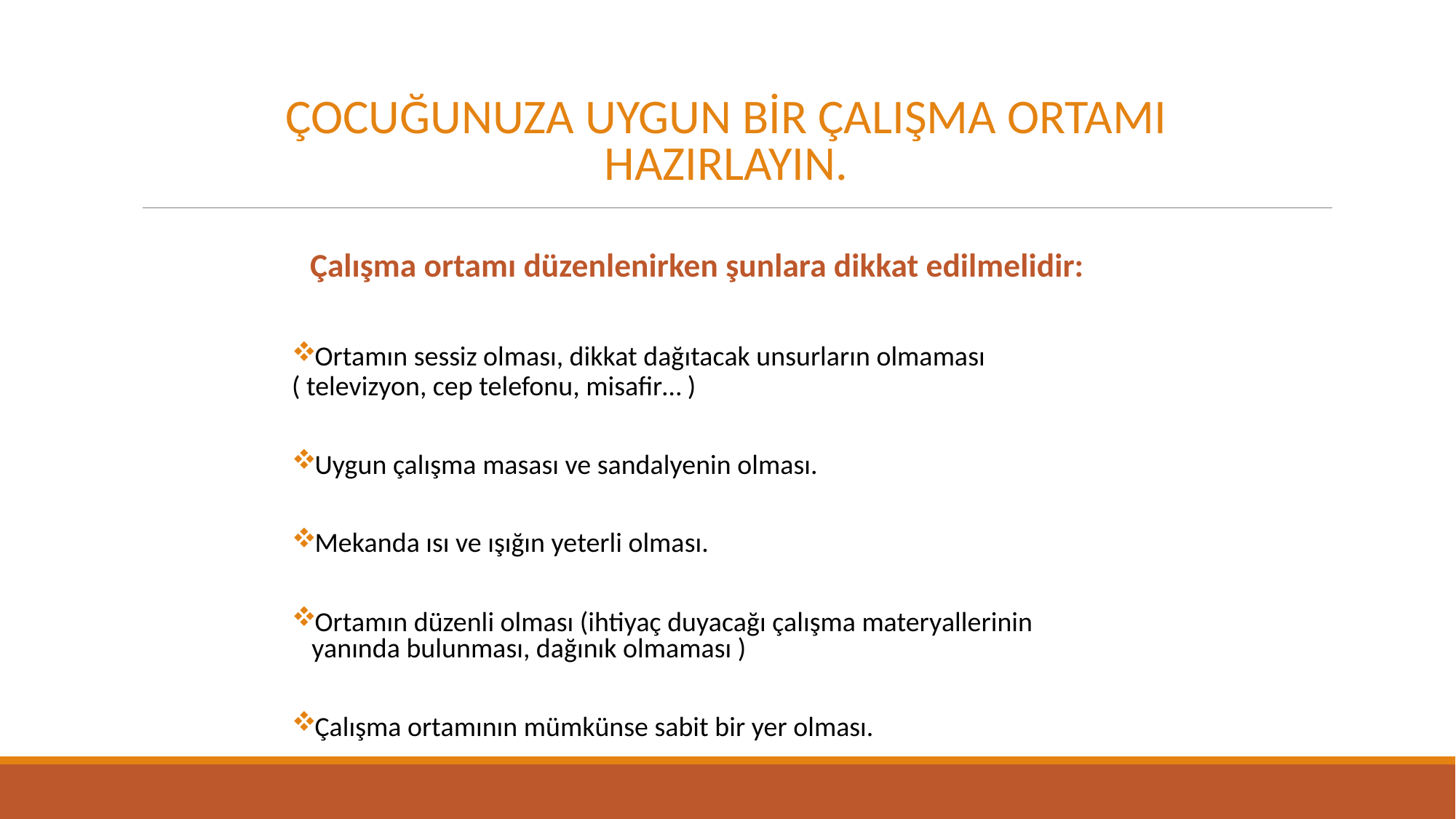

ÇOCUĞUNUZA UYGUN BİR ÇALIŞMA ORTAMI HAZIRLAYIN.
Çalışma ortamı düzenlenirken şunlara dikkat edilmelidir:

Ortamın sessiz olması, dikkat dağıtacak unsurların olmaması
( televizyon, cep telefonu, misafir… )

Uygun çalışma masası ve sandalyenin olması.

Mekanda ısı ve ışığın yeterli olması.

Ortamın düzenli olması (ihtiyaç duyacağı çalışma materyallerinin yanında bulunması, dağınık olmaması )

Çalışma ortamının mümkünse sabit bir yer olması.